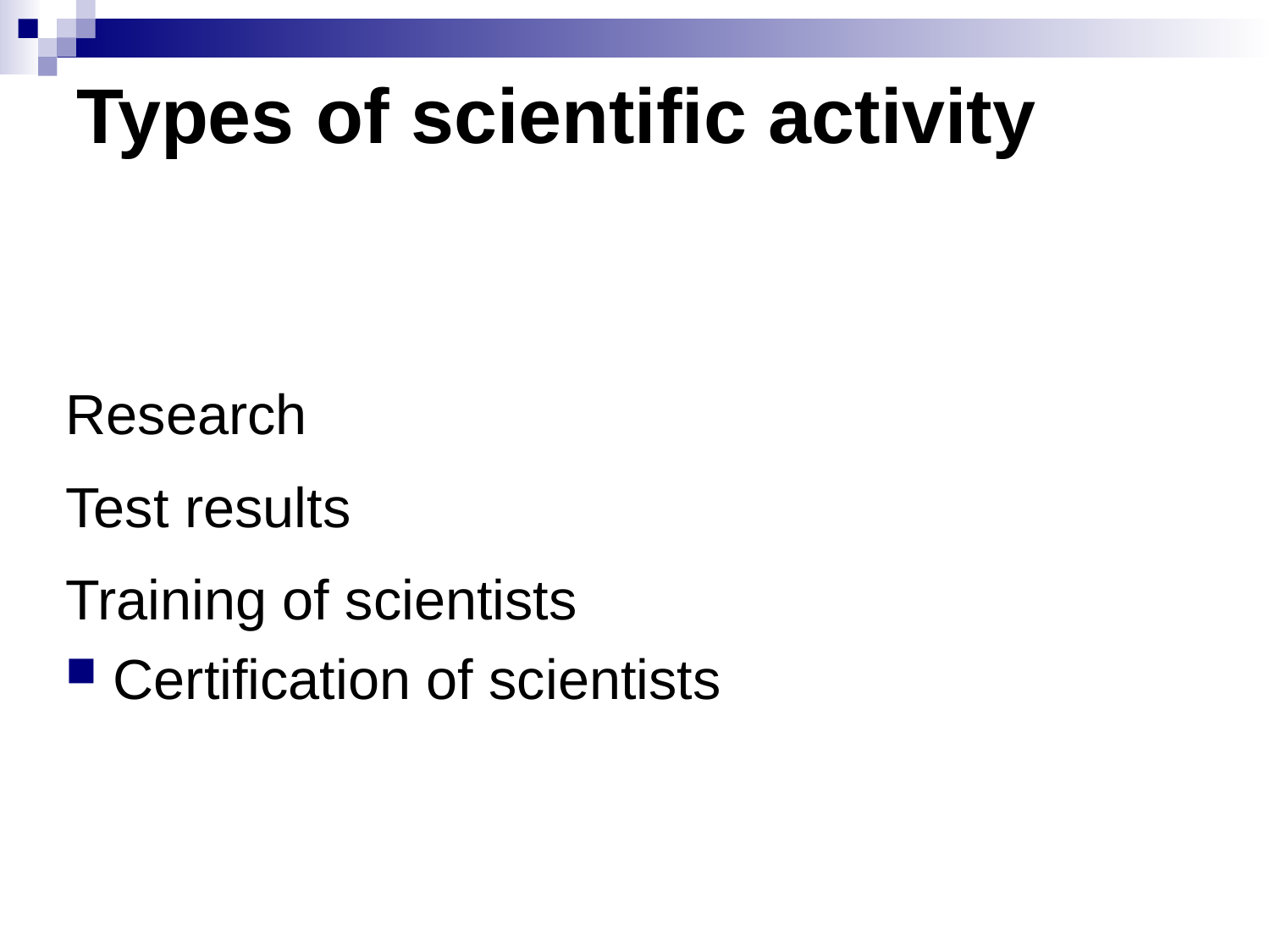

# Types of scientific activity

Research
Test results
Training of scientists
Certification of scientists